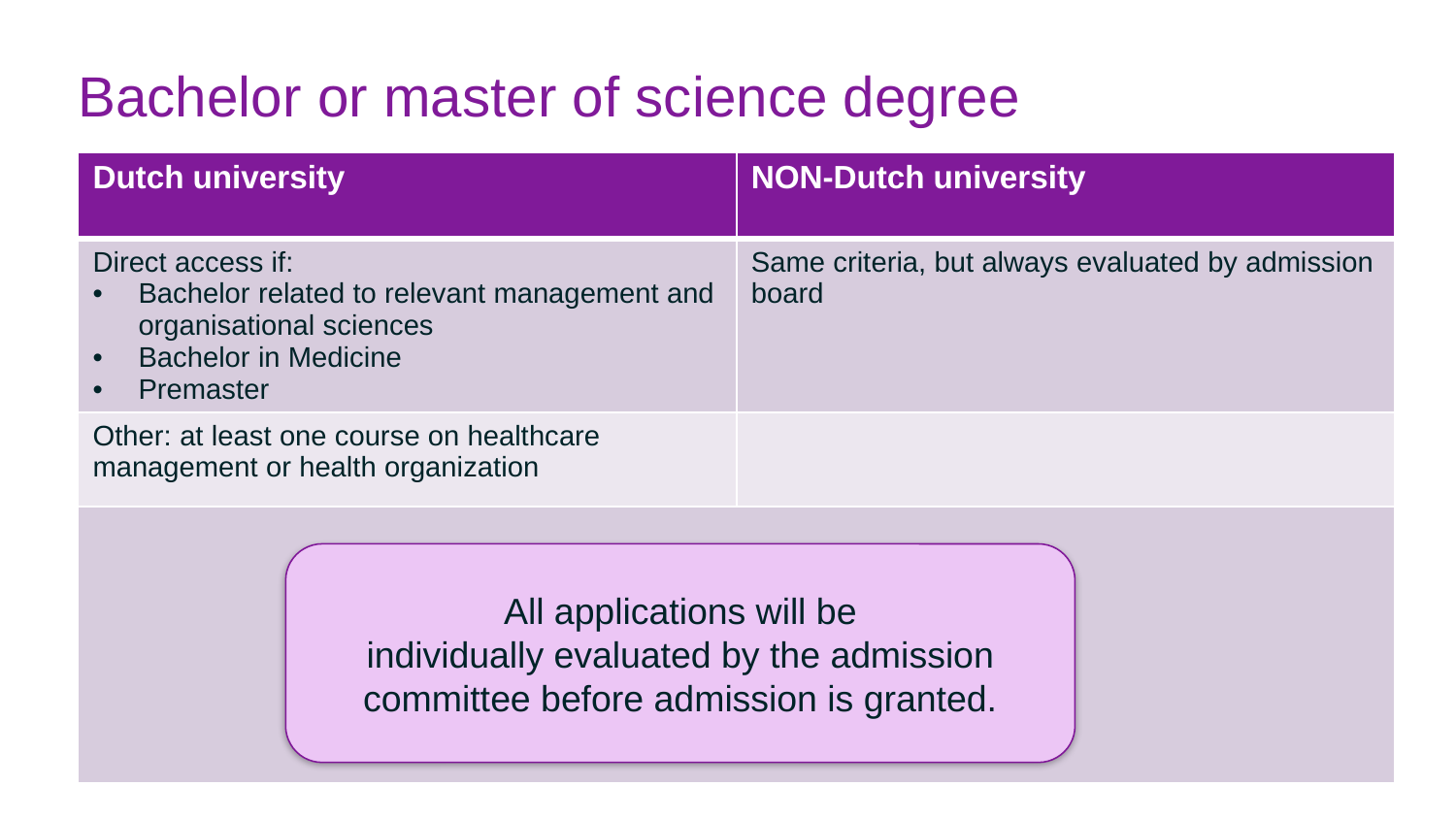

# Bachelor or master of science degree
| Dutch university | NON-Dutch university |
| --- | --- |
| Direct access if: Bachelor related to relevant management and organisational sciences Bachelor in Medicine Premaster | Same criteria, but always evaluated by admission board |
| Other: at least one course on healthcare management or health organization |  |
|  |  |
All applications will be
individually evaluated by the admission committee before admission is granted.